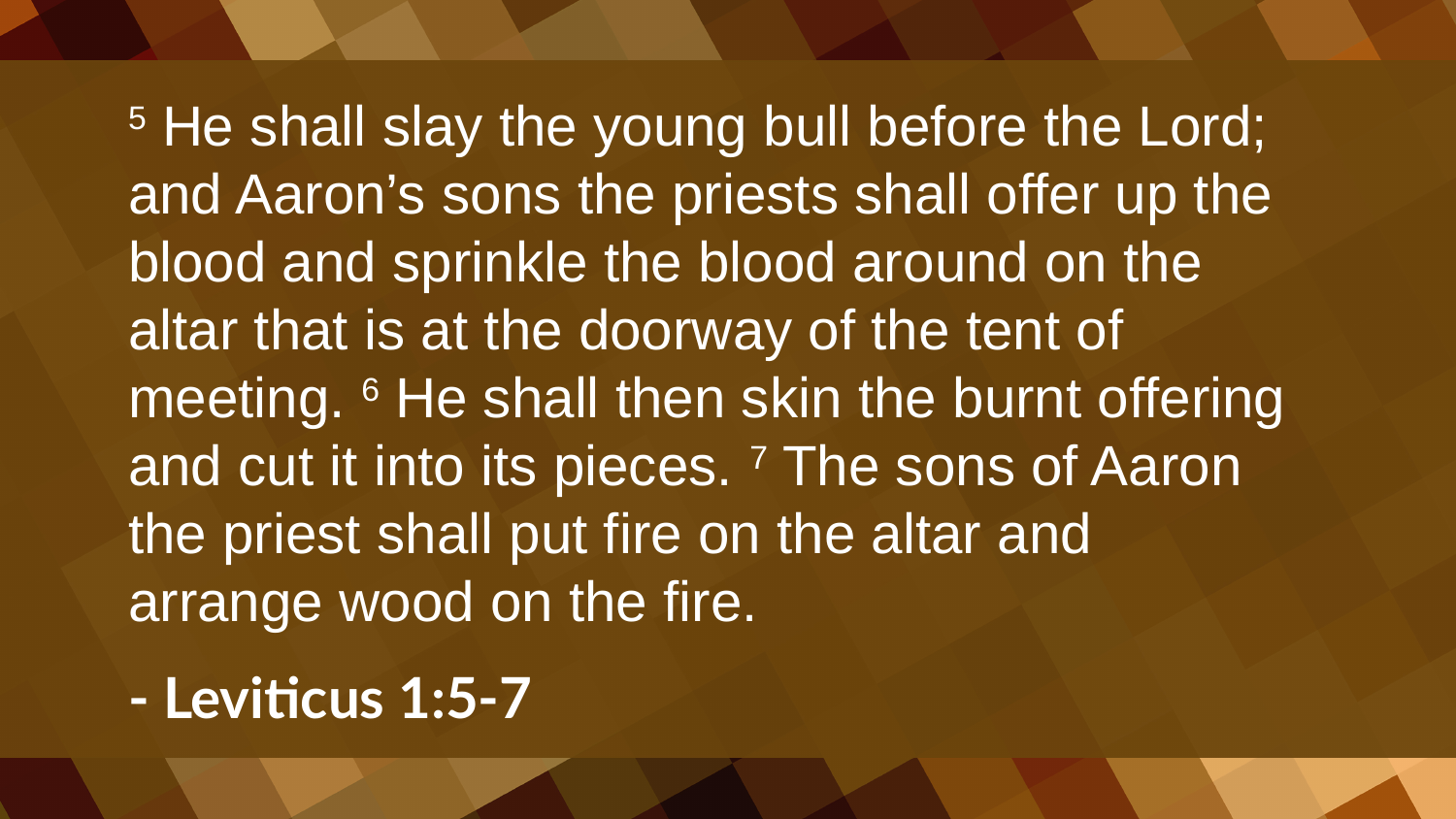

5 He shall slay the young bull before the Lord; and Aaron’s sons the priests shall offer up the blood and sprinkle the blood around on the altar that is at the doorway of the tent of meeting. 6 He shall then skin the burnt offering and cut it into its pieces. 7 The sons of Aaron the priest shall put fire on the altar and arrange wood on the fire.
- Leviticus 1:5-7